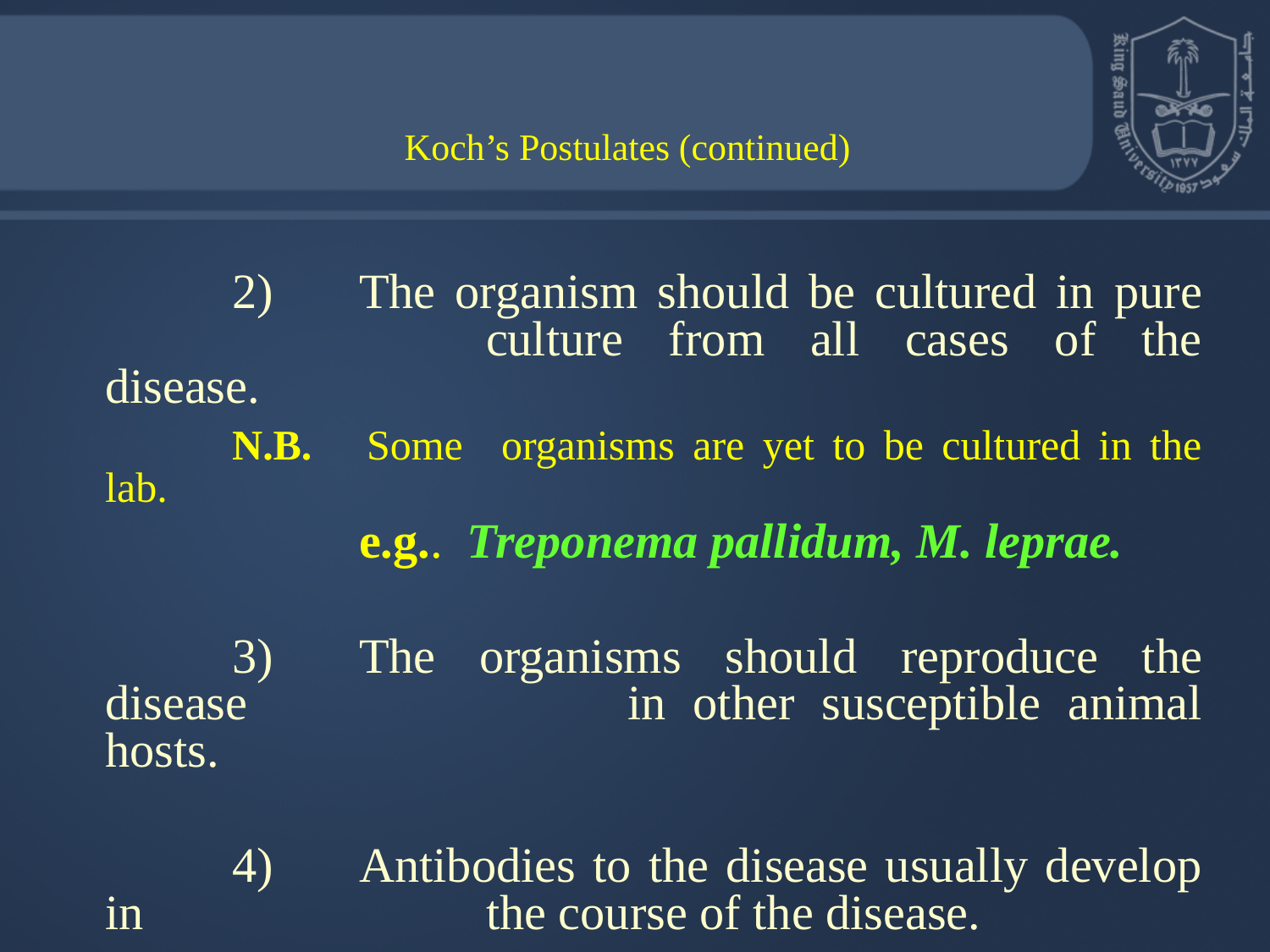

# Koch’s Postulates (continued)
		2)	The organism should be cultured in pure 			culture from all cases of the disease.
		N.B. 	Some 	organisms are yet to be cultured in the lab.
			e.g..  Treponema pallidum, M. leprae.

		3)	The organisms should reproduce the disease 			in other susceptible animal hosts.

		4)	Antibodies to the disease usually develop in 			the course of the disease.